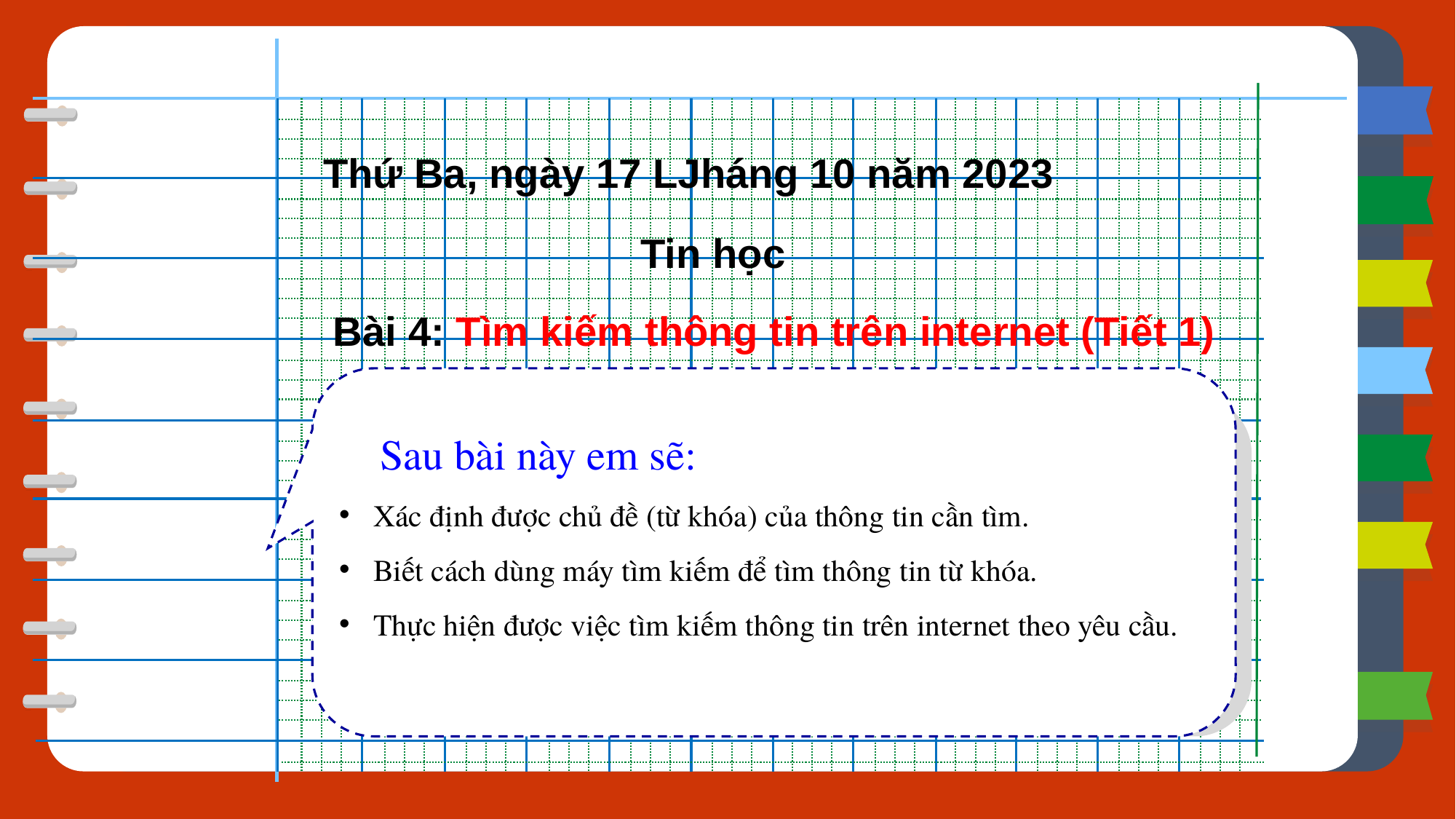

Thứ Ba, ngày 17 Ǉháng 10 năm 2023
Tin học
    Bài 4: Tìm kiếm thông tin trên internet (Tiết 1)

Sau bài này em sẽ:
Xác định được chủ đề (từ khóa) của thông tin cần tìm.
Biết cách dùng máy tìm kiếm để tìm thông tin từ khóa.
Thực hiện được việc tìm kiếm thông tin trên internet theo yêu cầu.